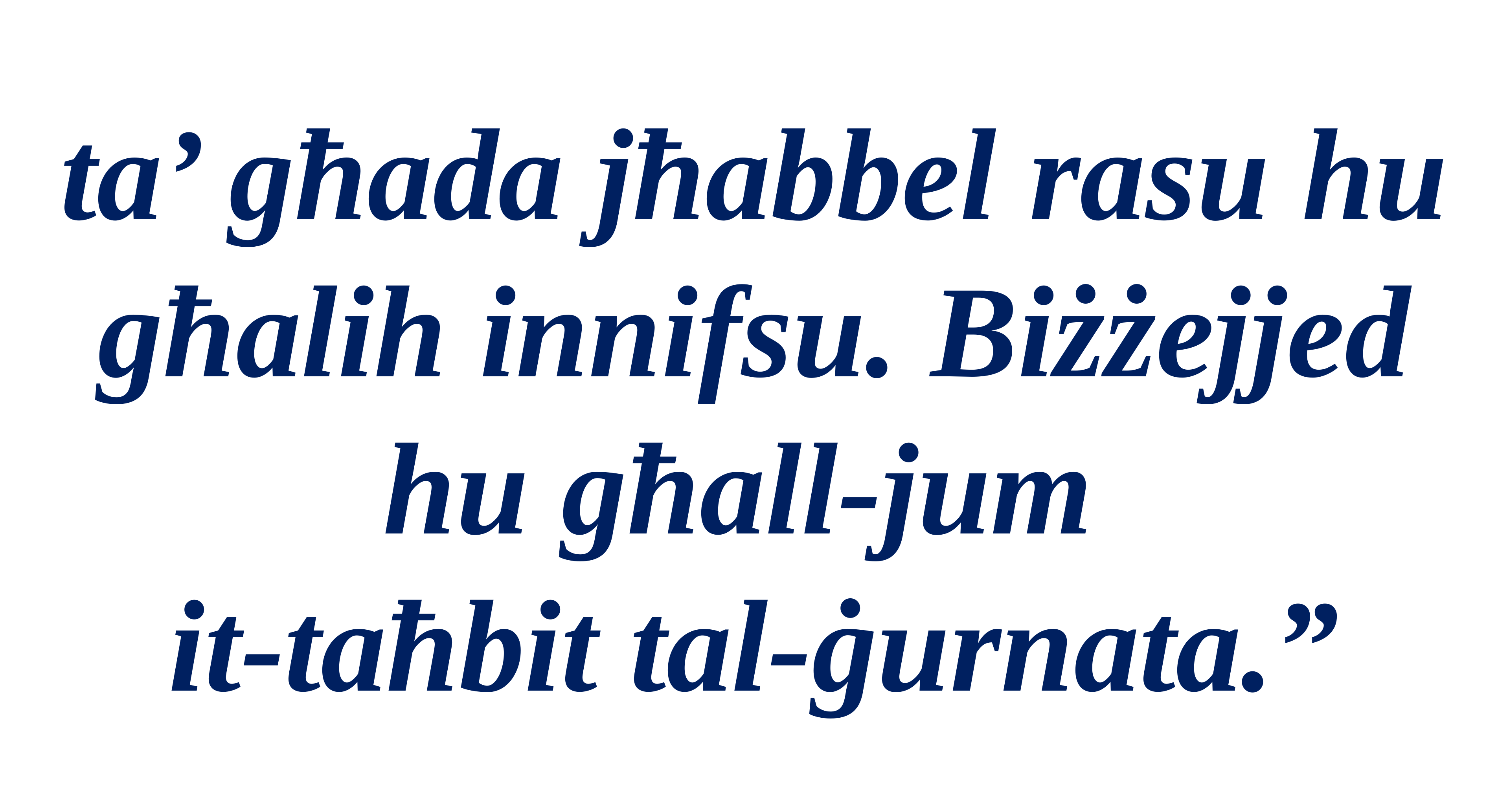

ta’ għada jħabbel rasu hu għalih innifsu. Biżżejjed hu għall-jum
it-taħbit tal-ġurnata.”